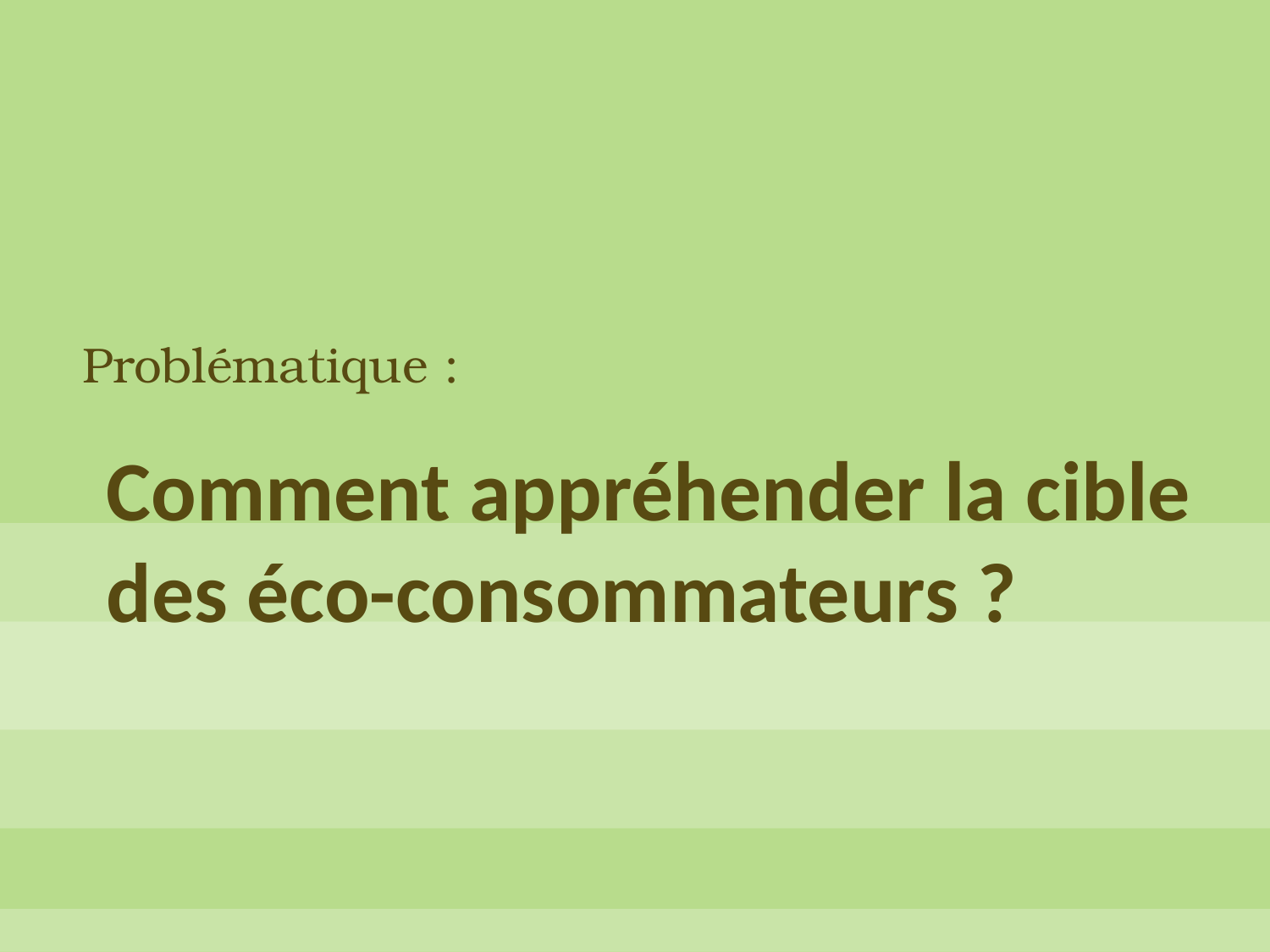

Problématique :
# Comment appréhender la cible des éco-consommateurs ?